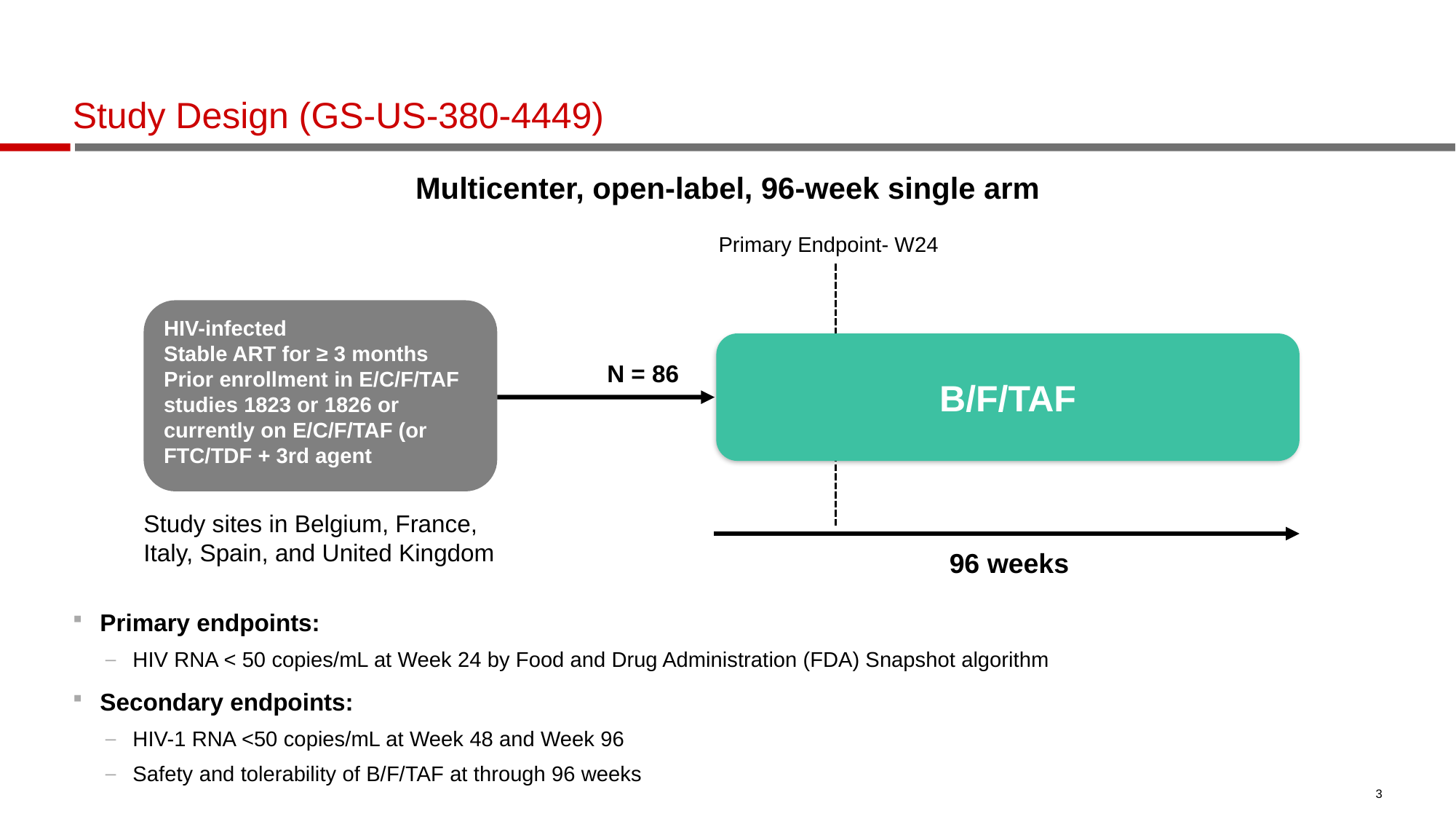

# Study Design (GS-US-380-4449)
Multicenter, open-label, 96-week single arm
Primary Endpoint- W24
HIV-infected
Stable ART for ≥ 3 months
Prior enrollment in E/C/F/TAF studies 1823 or 1826 or currently on E/C/F/TAF (or FTC/TDF + 3rd agent

B/F/TAF
N = 86

96 weeks
Study sites in Belgium, France, Italy, Spain, and United Kingdom
Primary endpoints:
HIV RNA < 50 copies/mL at Week 24 by Food and Drug Administration (FDA) Snapshot algorithm
Secondary endpoints:
HIV-1 RNA <50 copies/mL at Week 48 and Week 96
Safety and tolerability of B/F/TAF at through 96 weeks
3